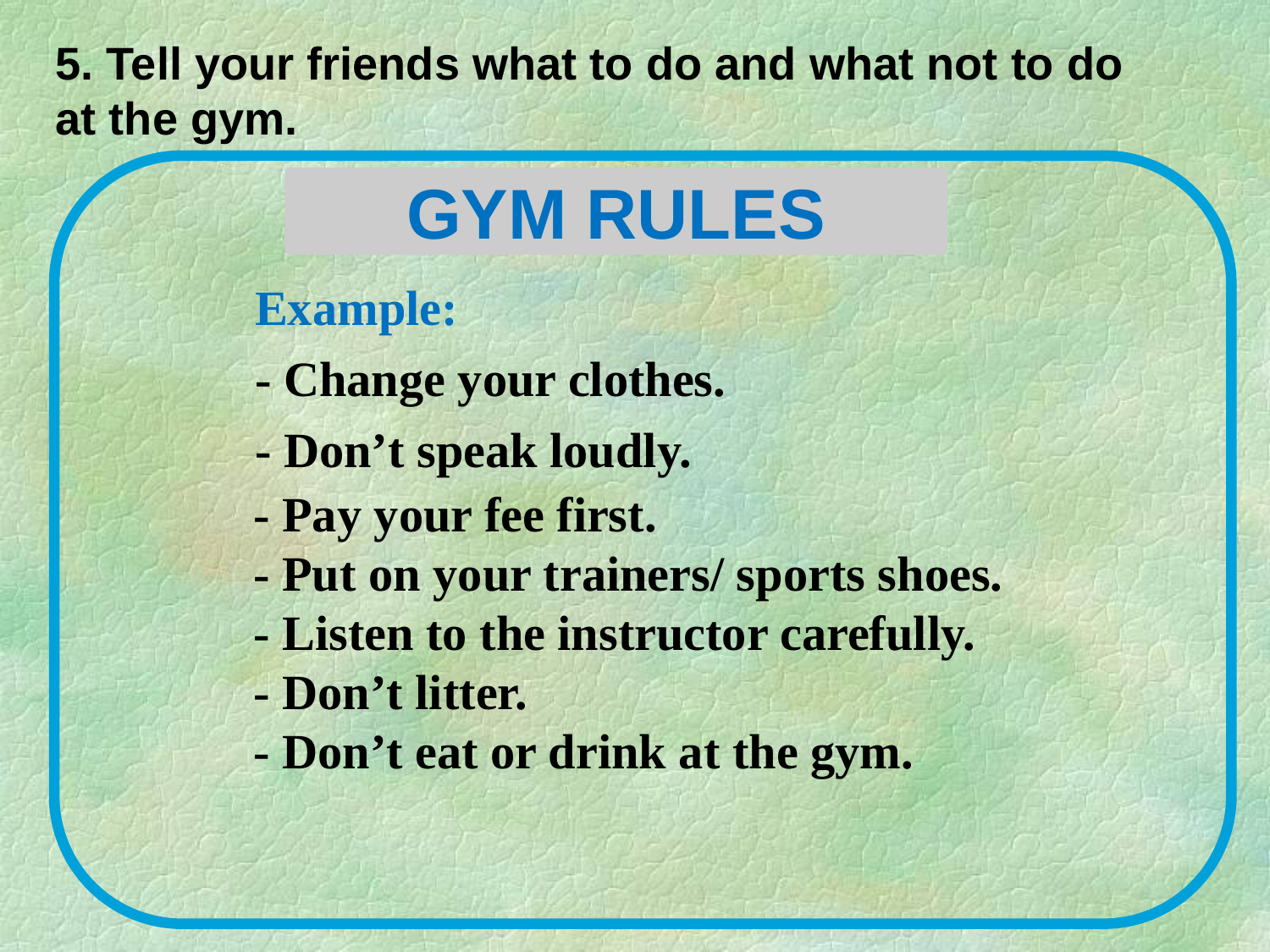

5. Tell your friends what to do and what not to do at the gym.

GYM RULES
Example:
- Change your clothes.
- Don’t speak loudly.
- Pay your fee first.
- Put on your trainers/ sports shoes.
- Listen to the instructor carefully.
- Don’t litter.
- Don’t eat or drink at the gym.